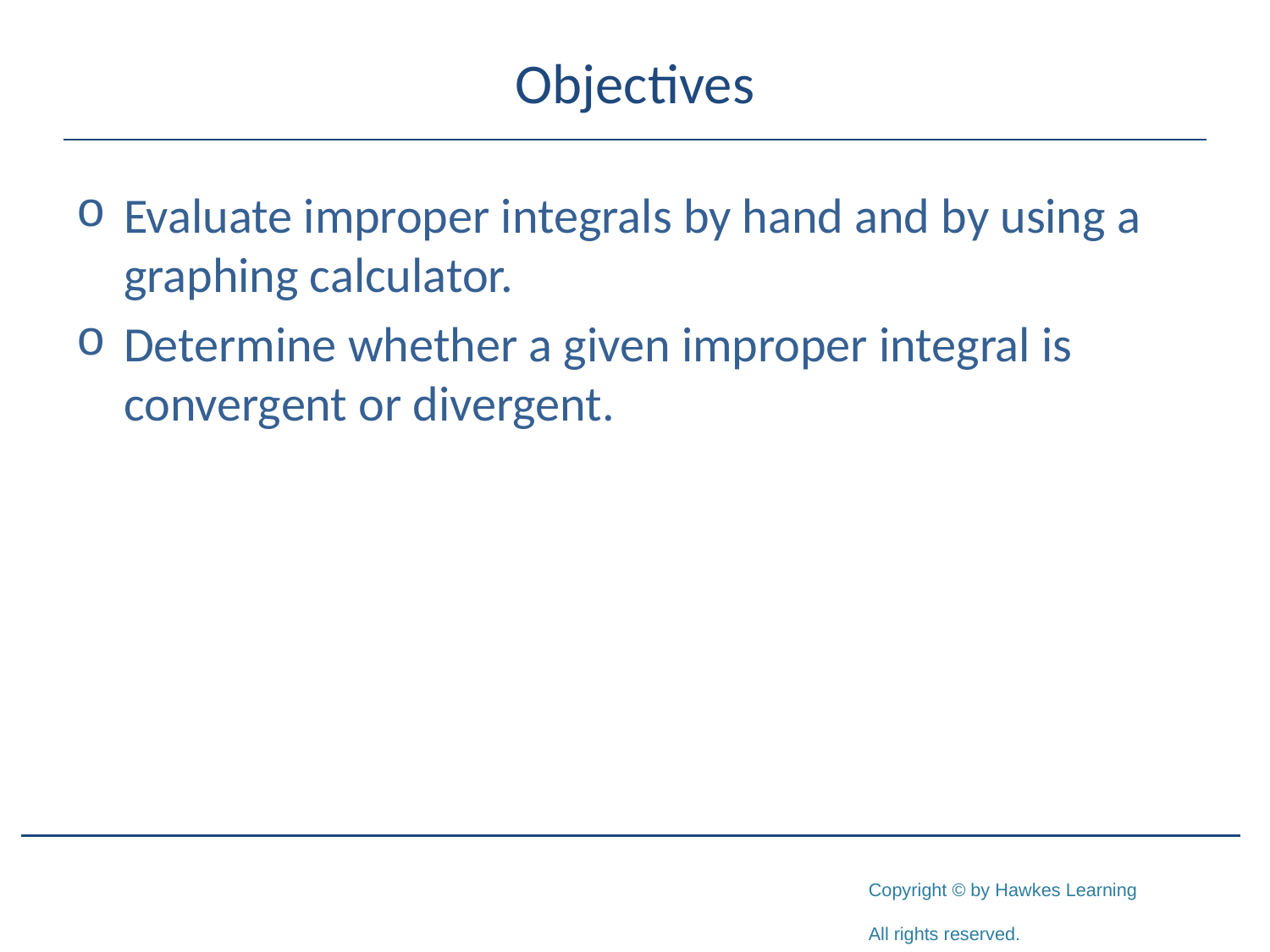

# Objectives
Evaluate improper integrals by hand and by using a graphing calculator.
Determine whether a given improper integral is convergent or divergent.